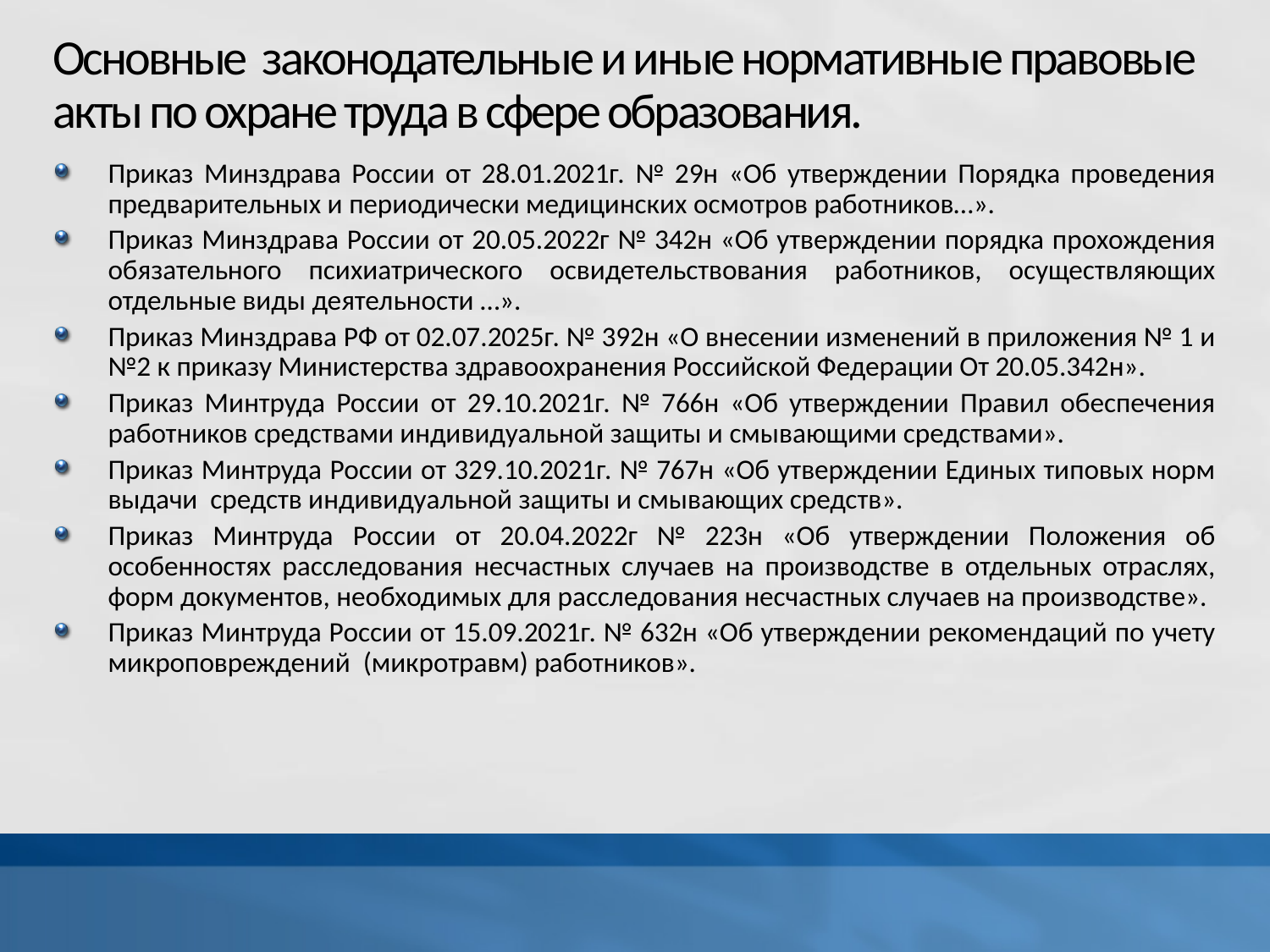

# Основные  законодательные и иные нормативные правовые акты по охране труда в сфере образования.
Приказ Минздрава России от 28.01.2021г. № 29н «Об утверждении Порядка проведения предварительных и периодически медицинских осмотров работников…».
Приказ Минздрава России от 20.05.2022г № 342н «Об утверждении порядка прохождения обязательного психиатрического освидетельствования работников, осуществляющих отдельные виды деятельности …».
Приказ Минздрава РФ от 02.07.2025г. № 392н «О внесении изменений в приложения № 1 и №2 к приказу Министерства здравоохранения Российской Федерации От 20.05.342н».
Приказ Минтруда России от 29.10.2021г. № 766н «Об утверждении Правил обеспечения работников средствами индивидуальной защиты и смывающими средствами».
Приказ Минтруда России от 329.10.2021г. № 767н «Об утверждении Единых типовых норм выдачи  средств индивидуальной защиты и смывающих средств».
Приказ Минтруда России от 20.04.2022г № 223н «Об утверждении Положения об особенностях расследования несчастных случаев на производстве в отдельных отраслях, форм документов, необходимых для расследования несчастных случаев на производстве».
Приказ Минтруда России от 15.09.2021г. № 632н «Об утверждении рекомендаций по учету микроповреждений  (микротравм) работников».